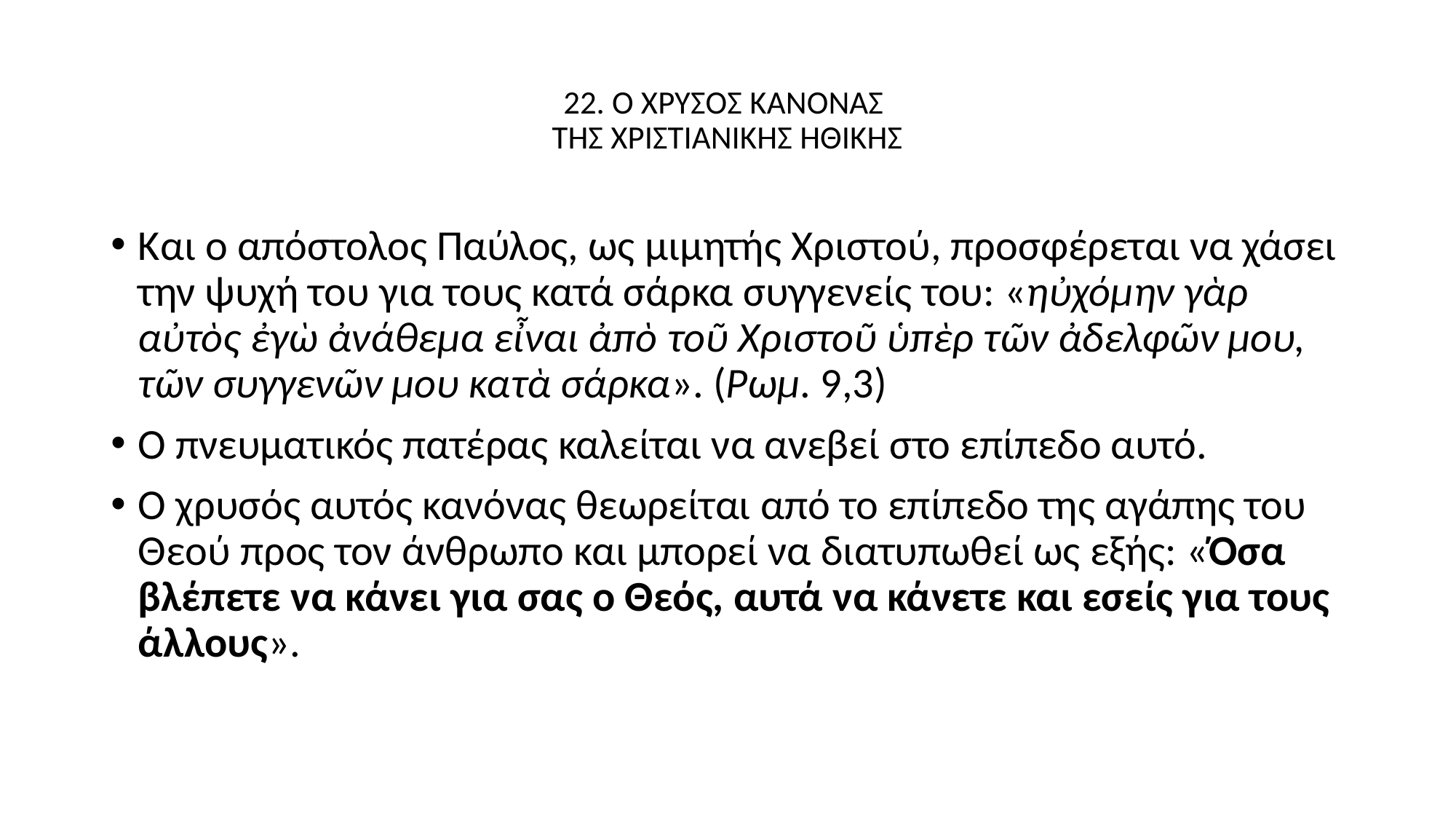

# 22. Ο ΧΡΥΣΟΣ ΚΑΝΟΝΑΣ ΤΗΣ ΧΡΙΣΤΙΑΝΙΚΗΣ ΗΘΙΚΗΣ
Και ο απόστολος Παύλος, ως μιμητής Χριστού, προσφέρεται να χάσει την ψυχή του για τους κατά σάρκα συγγενείς του: «ηὐχόμην γὰρ αὐτὸς ἐγὼ ἀνάθεμα εἶναι ἀπὸ τοῦ Χριστοῦ ὑπὲρ τῶν ἀδελφῶν μου, τῶν συγγενῶν μου κατὰ σάρκα». (Ρωμ. 9,3)
Ο πνευματικός πατέρας καλείται να ανεβεί στο επίπεδο αυτό.
Ο χρυσός αυτός κανόνας θεωρείται από το επίπεδο της αγάπης του Θεού προς τον άνθρωπο και μπορεί να διατυπωθεί ως εξής: «Όσα βλέπετε να κάνει για σας ο Θεός, αυτά να κάνετε και εσείς για τους άλλους».